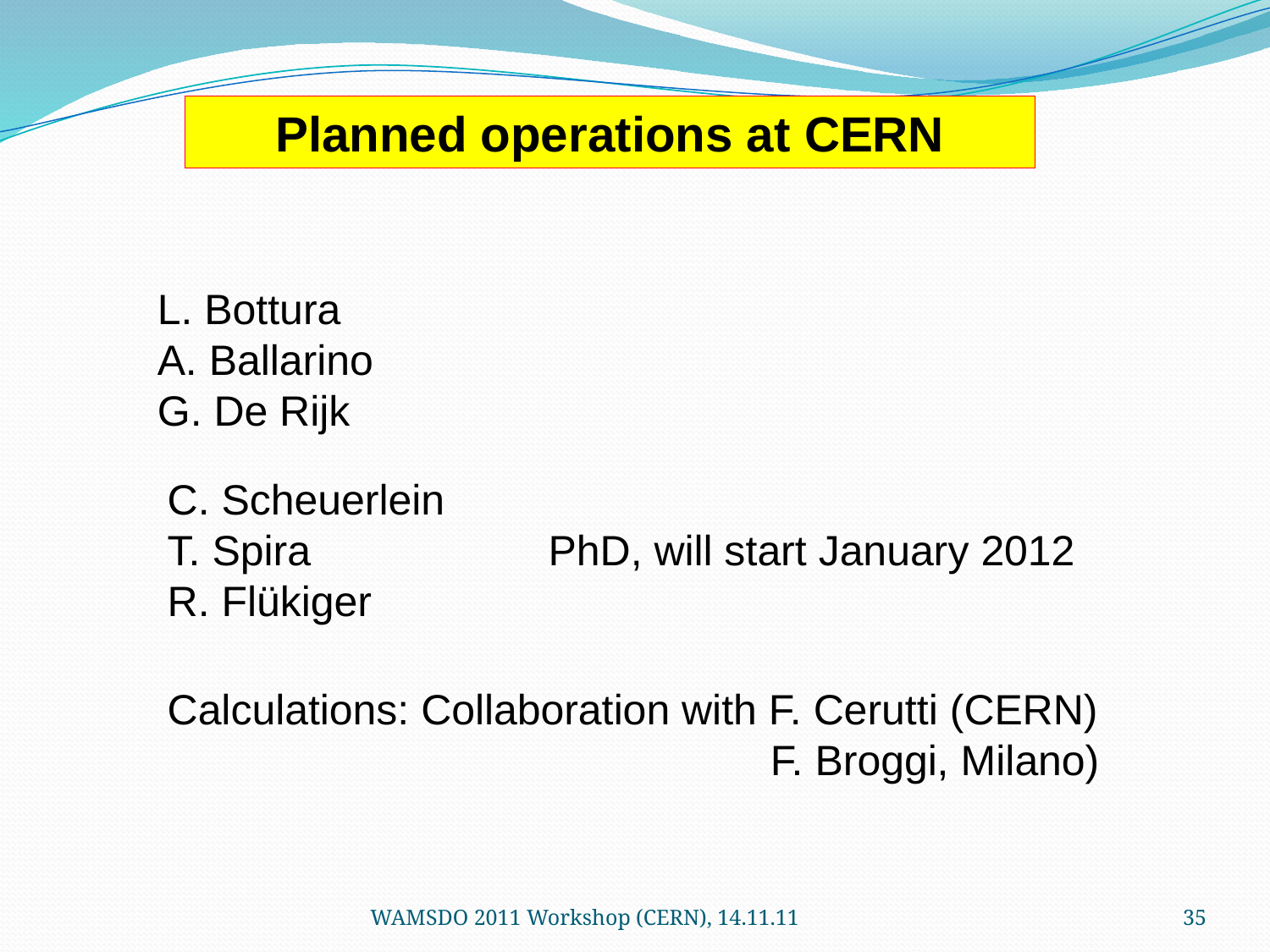

Planned operations at CERN
L. Bottura
A. Ballarino
G. De Rijk
C. Scheuerlein
T. Spira   		PhD, will start January 2012
R. Flükiger
Calculations: Collaboration with F. Cerutti (CERN)
				        F. Broggi, Milano)
WAMSDO 2011 Workshop (CERN), 14.11.11
35